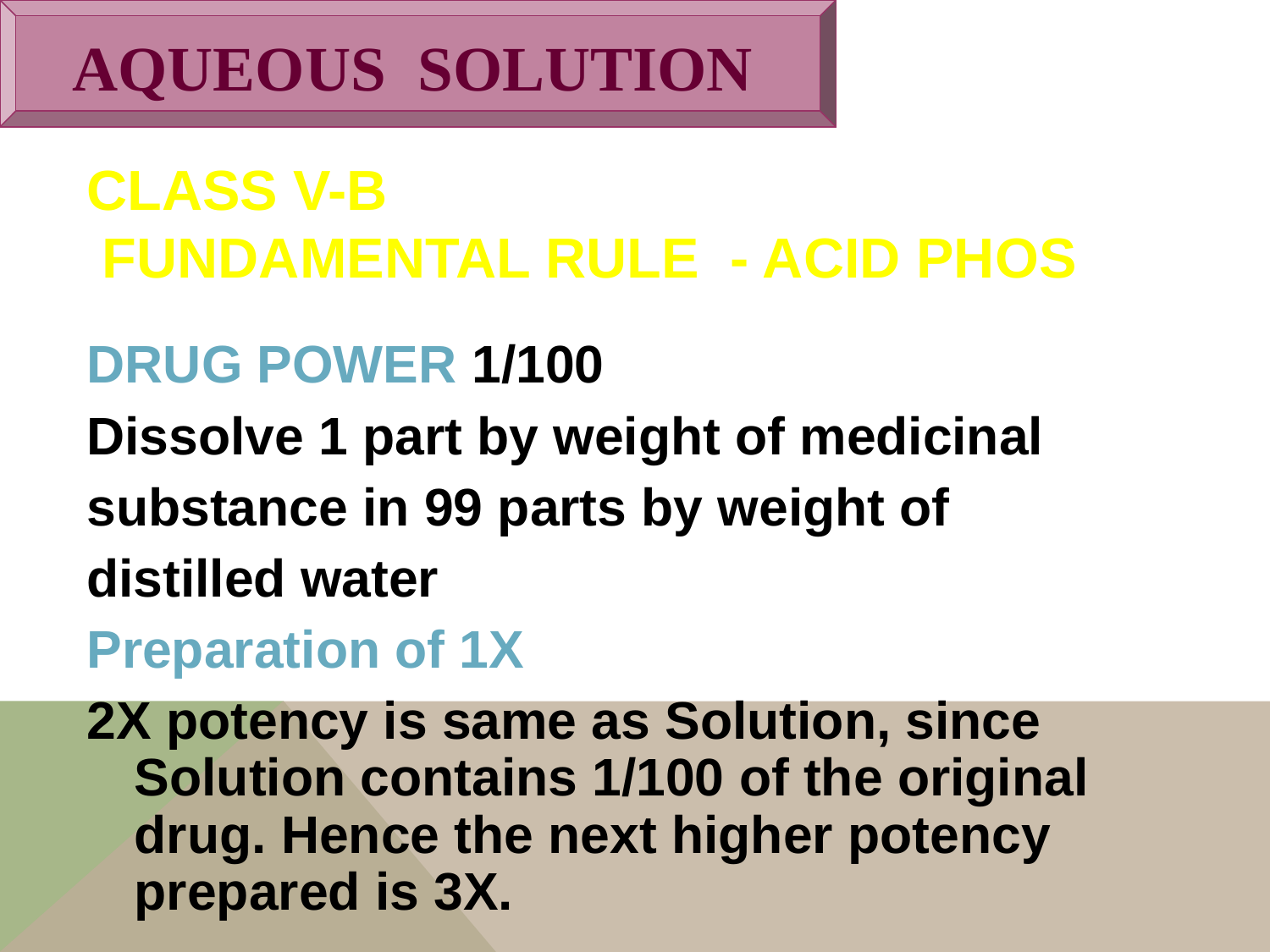

AQUEOUS  SOLUTION
CLASS V-B
 FUNDAMENTAL RULE  - ACID PHOS

DRUG POWER 1/100
Dissolve 1 part by weight of medicinal
substance in 99 parts by weight of
distilled water
Preparation of 1X
2X potency is same as Solution, since Solution contains 1/100 of the original drug. Hence the next higher potency prepared is 3X.